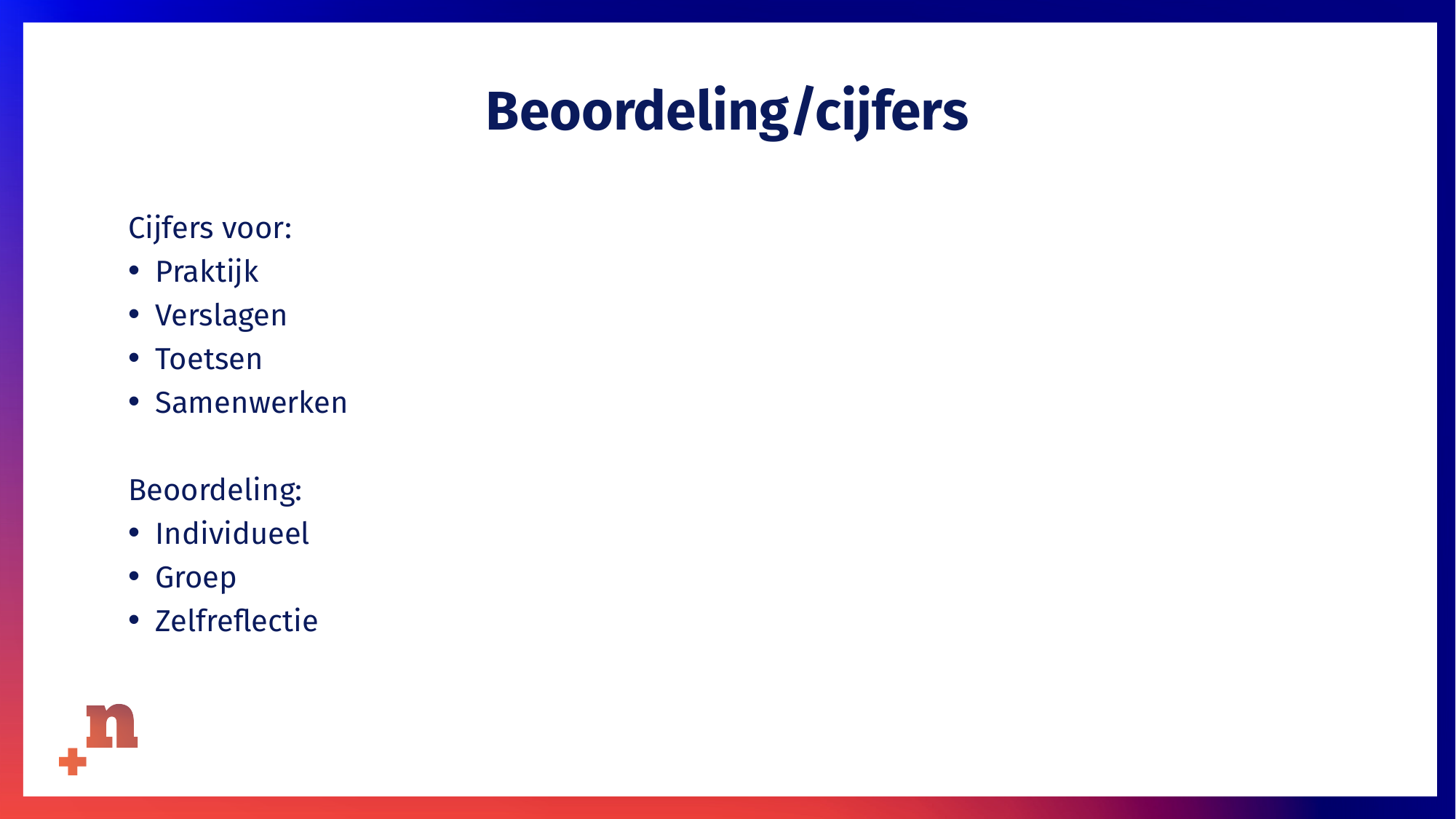

# Beoordeling/cijfers
Cijfers voor:
Praktijk
Verslagen
Toetsen
Samenwerken

Beoordeling:
Individueel
Groep
Zelfreflectie